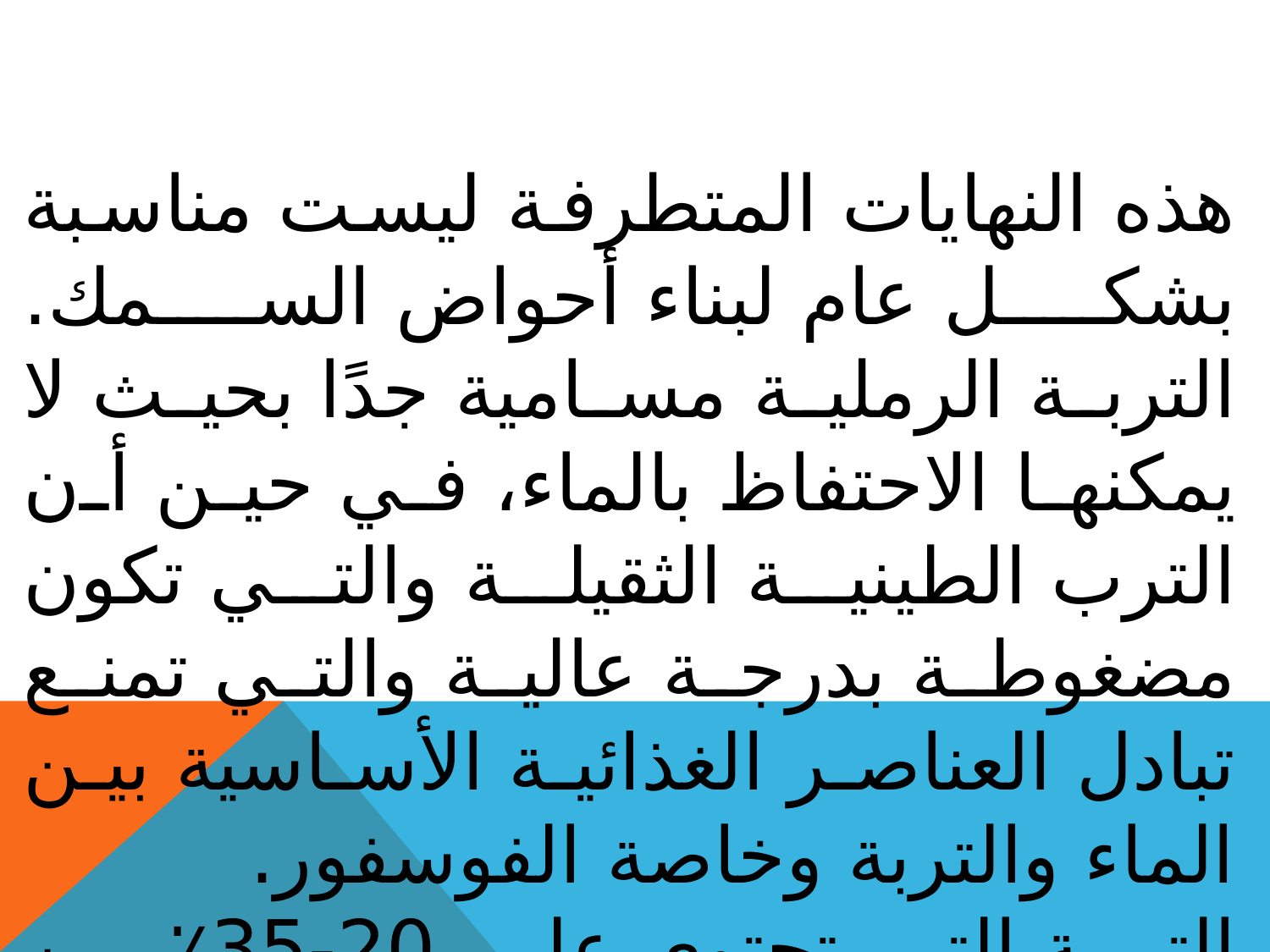

هذه النهايات المتطرفة ليست مناسبة بشكل عام لبناء أحواض السمك. التربة الرملية مسامية جدًا بحيث لا يمكنها الاحتفاظ بالماء، في حين أن الترب الطينية الثقيلة والتي تكون مضغوطة بدرجة عالية والتي تمنع تبادل العناصر الغذائية الأساسية بين الماء والتربة وخاصة الفوسفور.
التربة التي تحتوي على 20-35٪ من الطين هي الأفضل لبناء الأحواض.